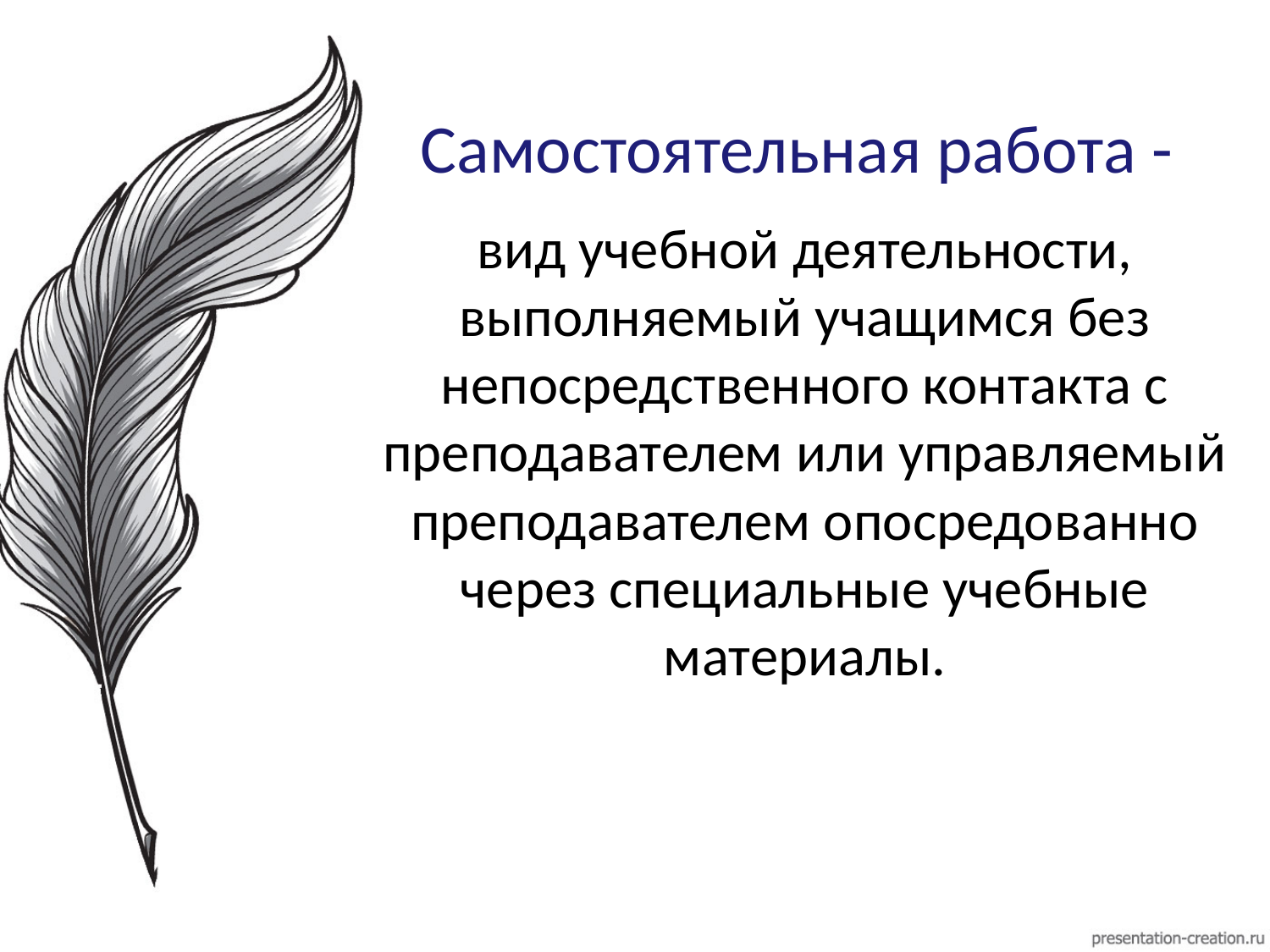

# Самостоятельная работа -
вид учебной деятельности, выполняемый учащимся без непосредственного контакта с преподавателем или управляемый преподавателем опосредованно через специальные учебные материалы.